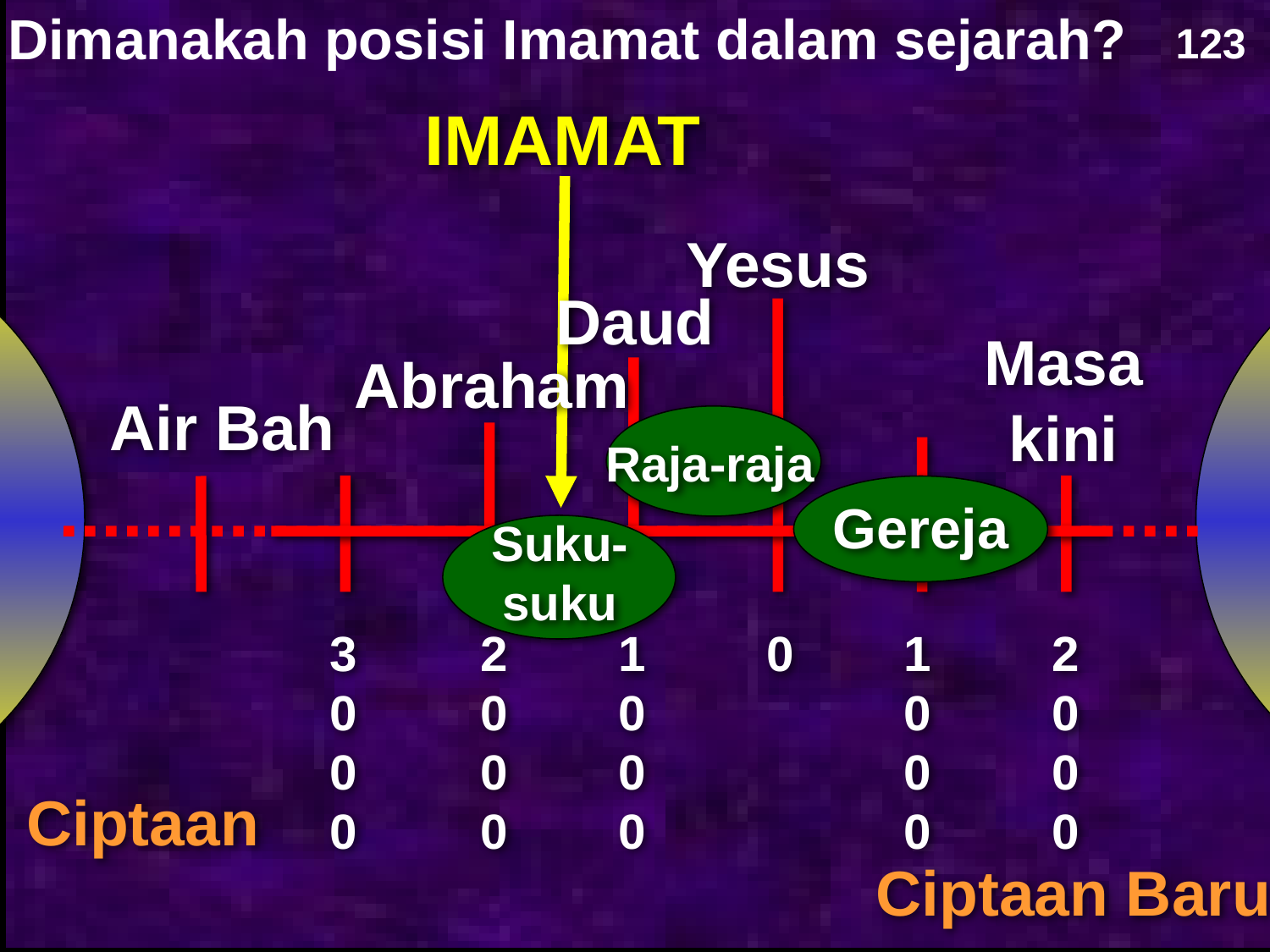

Dimanakah posisi Imamat dalam sejarah?

123
IMAMAT

Yesus

Daud

Masa kini
Abraham

Air Bah

Raja-raja

Gereja
Suku-suku

3000
2000
1000
0
1000
2000
Ciptaan
Ciptaan Baru